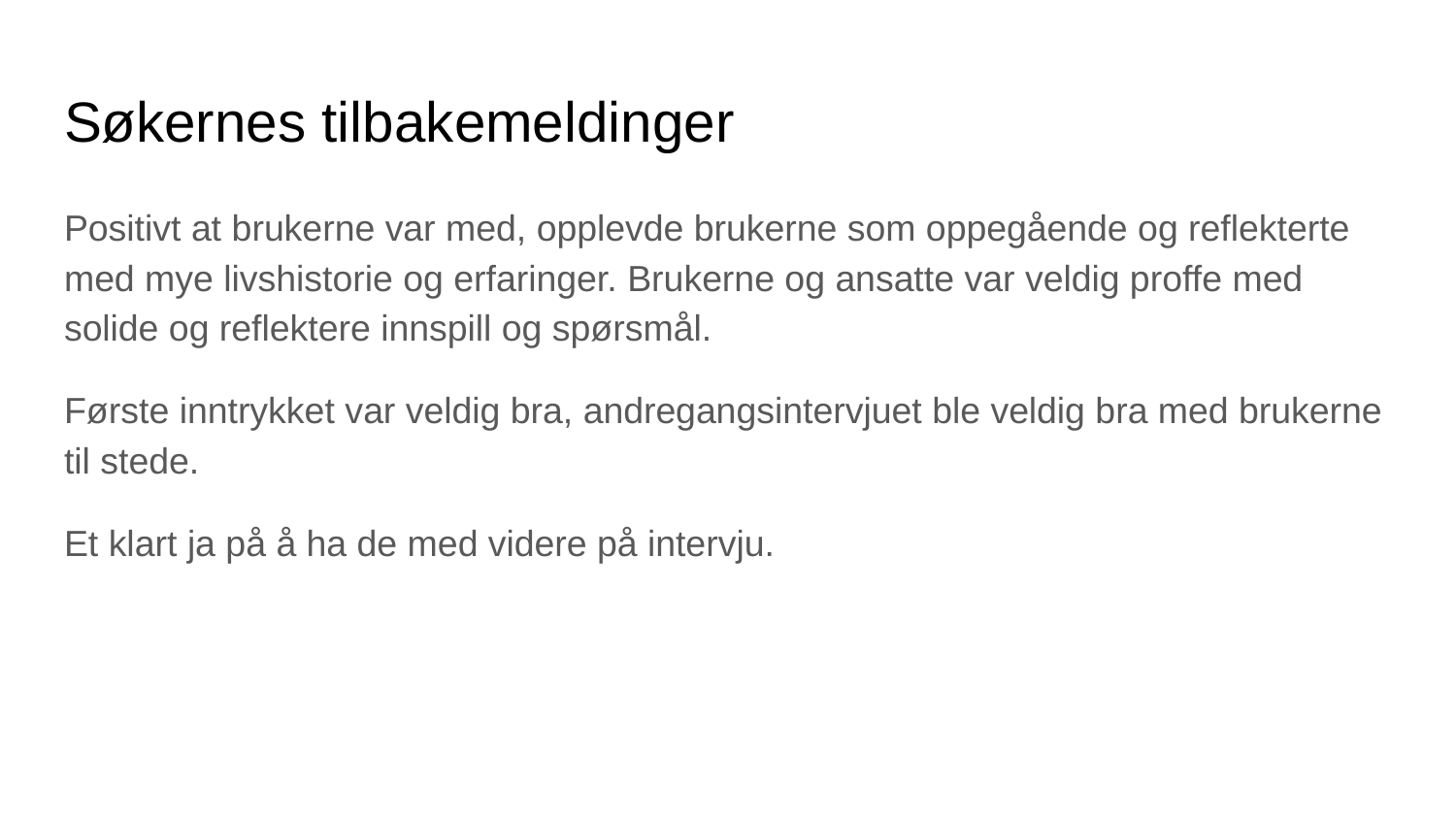

# Søkernes tilbakemeldinger
Positivt at brukerne var med, opplevde brukerne som oppegående og reflekterte med mye livshistorie og erfaringer. Brukerne og ansatte var veldig proffe med solide og reflektere innspill og spørsmål.
Første inntrykket var veldig bra, andregangsintervjuet ble veldig bra med brukerne til stede.
Et klart ja på å ha de med videre på intervju.